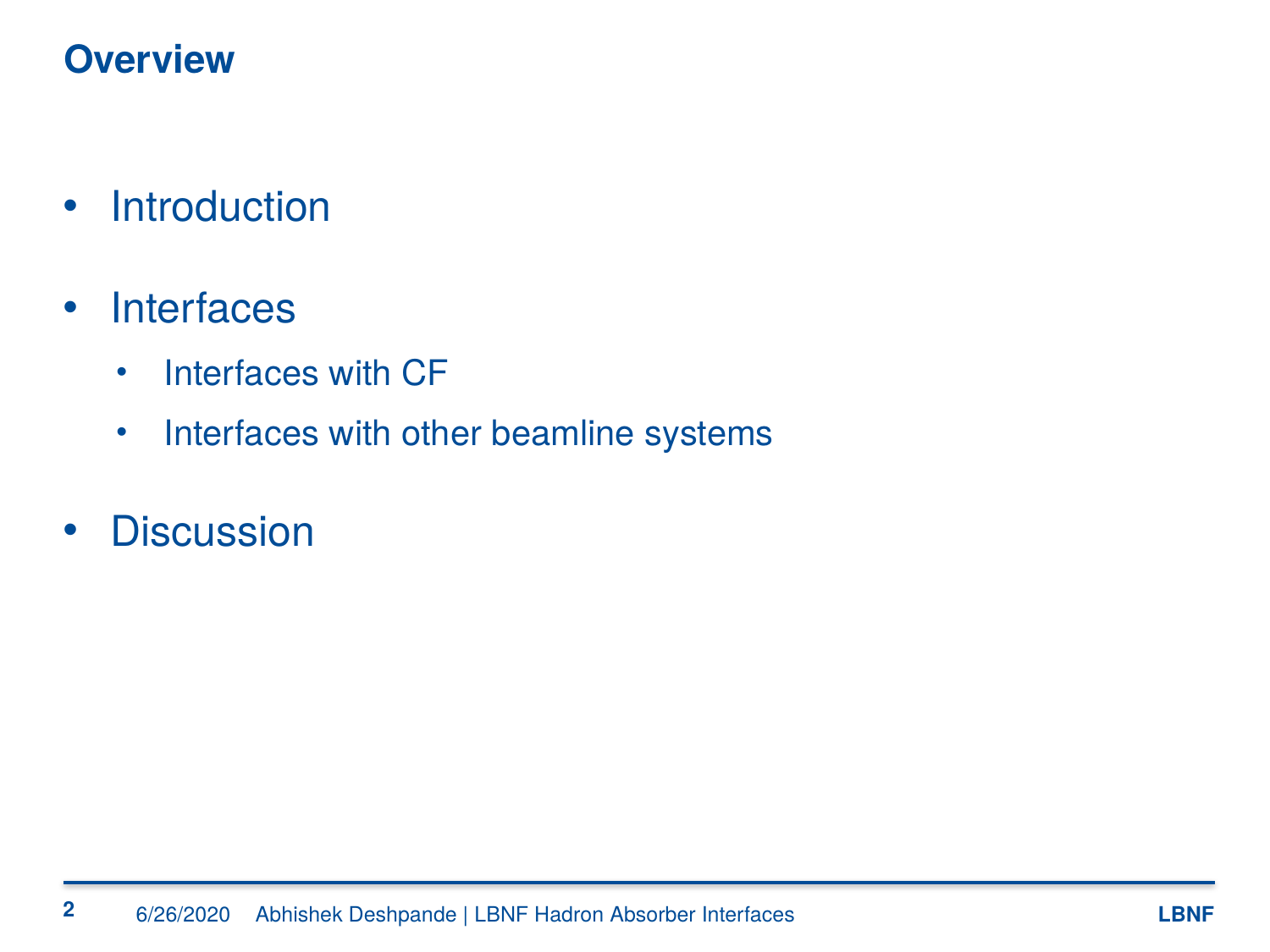

# Overview

Introduction

Interfaces
Interfaces with CF
Interfaces with other beamline systems

Discussion

2
6/26/2020
Abhishek Deshpande | LBNF Hadron Absorber Interfaces